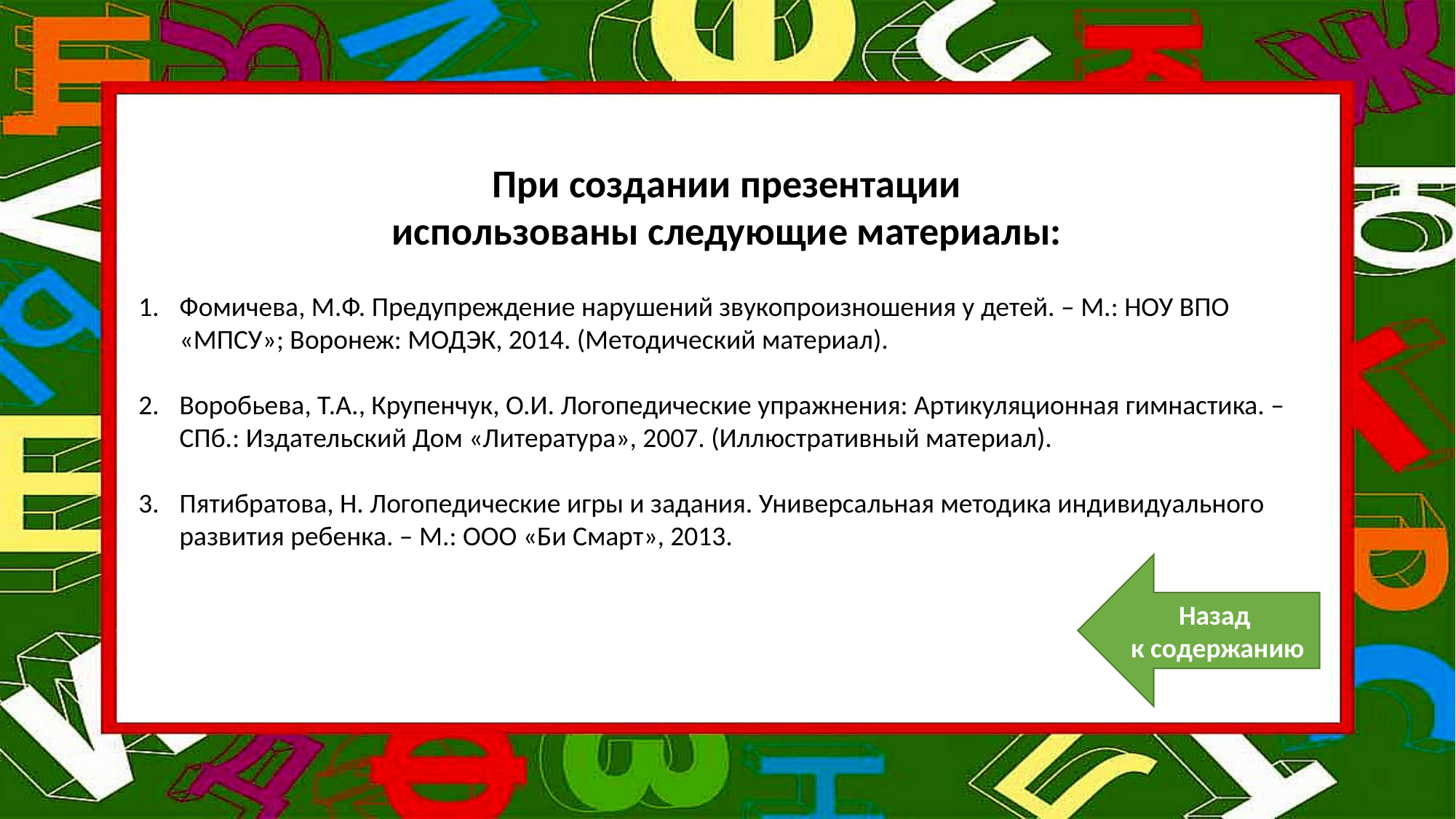

При создании презентации
использованы следующие материалы:
Фомичева, М.Ф. Предупреждение нарушений звукопроизношения у детей. – М.: НОУ ВПО «МПСУ»; Воронеж: МОДЭК, 2014. (Методический материал).

Воробьева, Т.А., Крупенчук, О.И. Логопедические упражнения: Артикуляционная гимнастика. –
СПб.: Издательский Дом «Литература», 2007. (Иллюстративный материал).

Пятибратова, Н. Логопедические игры и задания. Универсальная методика индивидуального развития ребенка. – М.: ООО «Би Смарт», 2013.
Назад
к содержанию